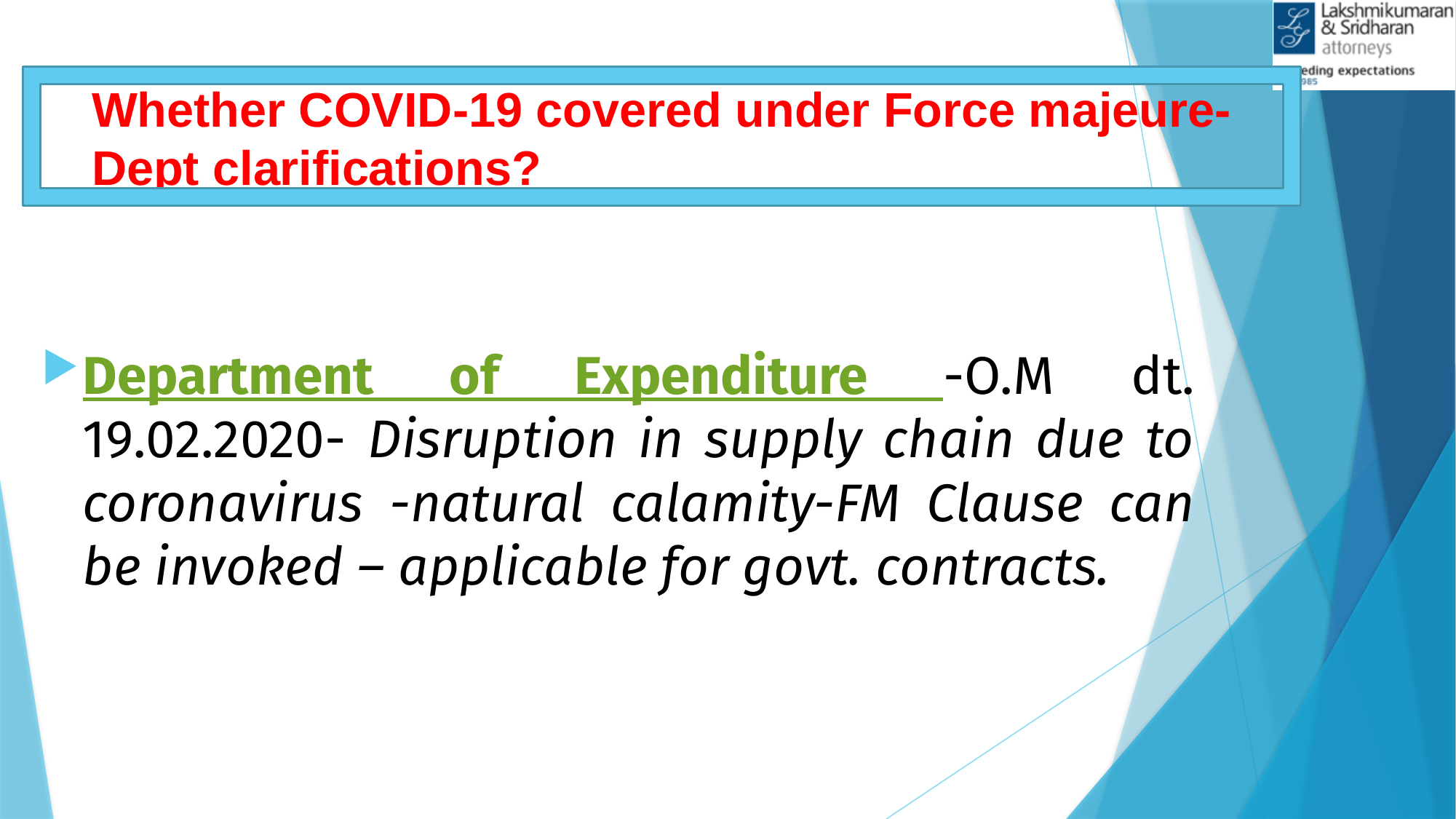

# Whether COVID-19 covered under Force majeure- Dept clarifications?

Department of Expenditure -O.M dt. 19.02.2020- Disruption in supply chain due to coronavirus -natural calamity-FM Clause can be invoked – applicable for govt. contracts.